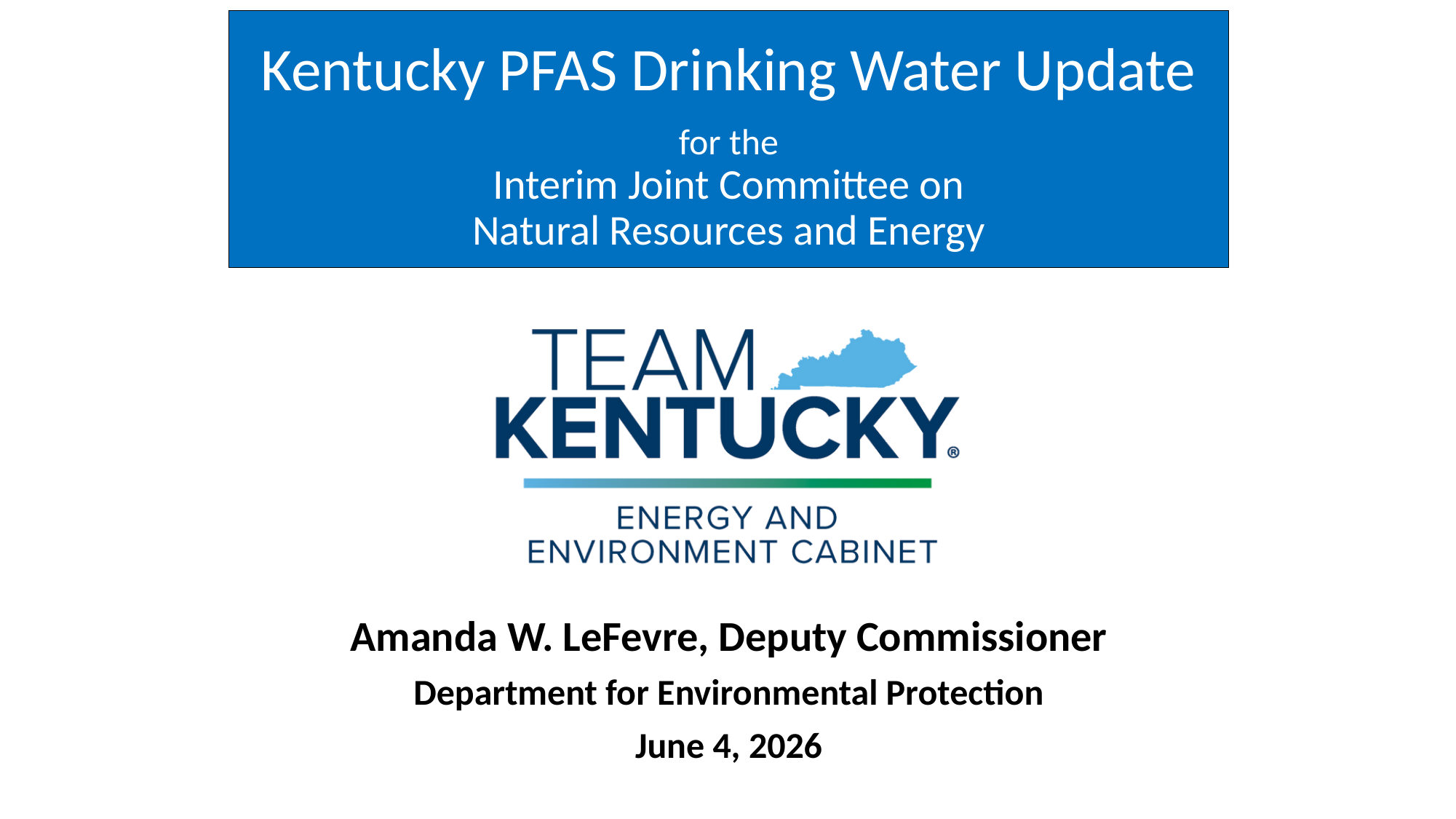

# Kentucky PFAS Drinking Water Update for the Interim Joint Committee on Natural Resources and Energy

Amanda W. LeFevre, Deputy Commissioner
Department for Environmental Protection
June 4, 2026